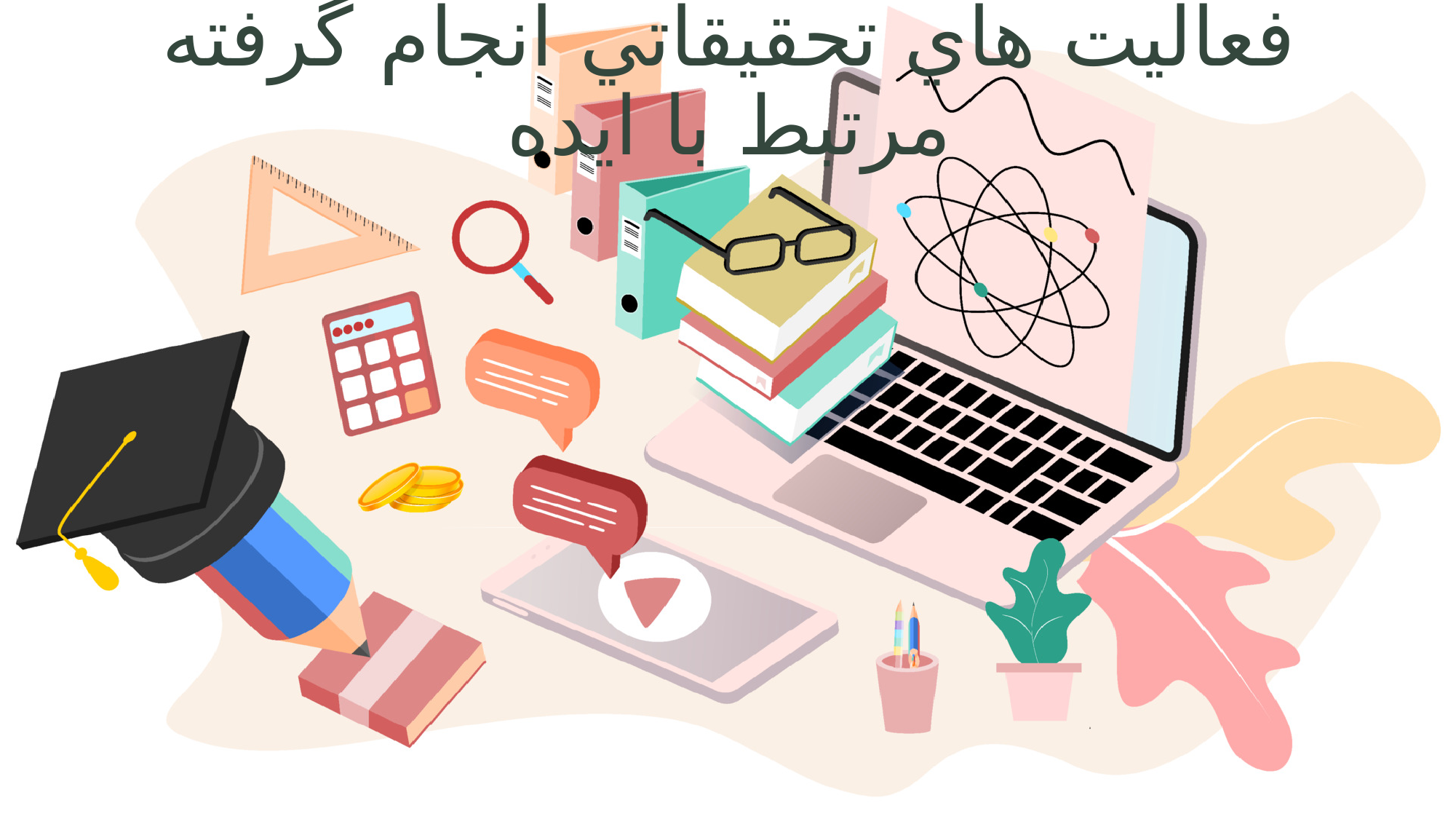

فعاليت هاي تحقيقاتي انجام گرفته مرتبط با ایده